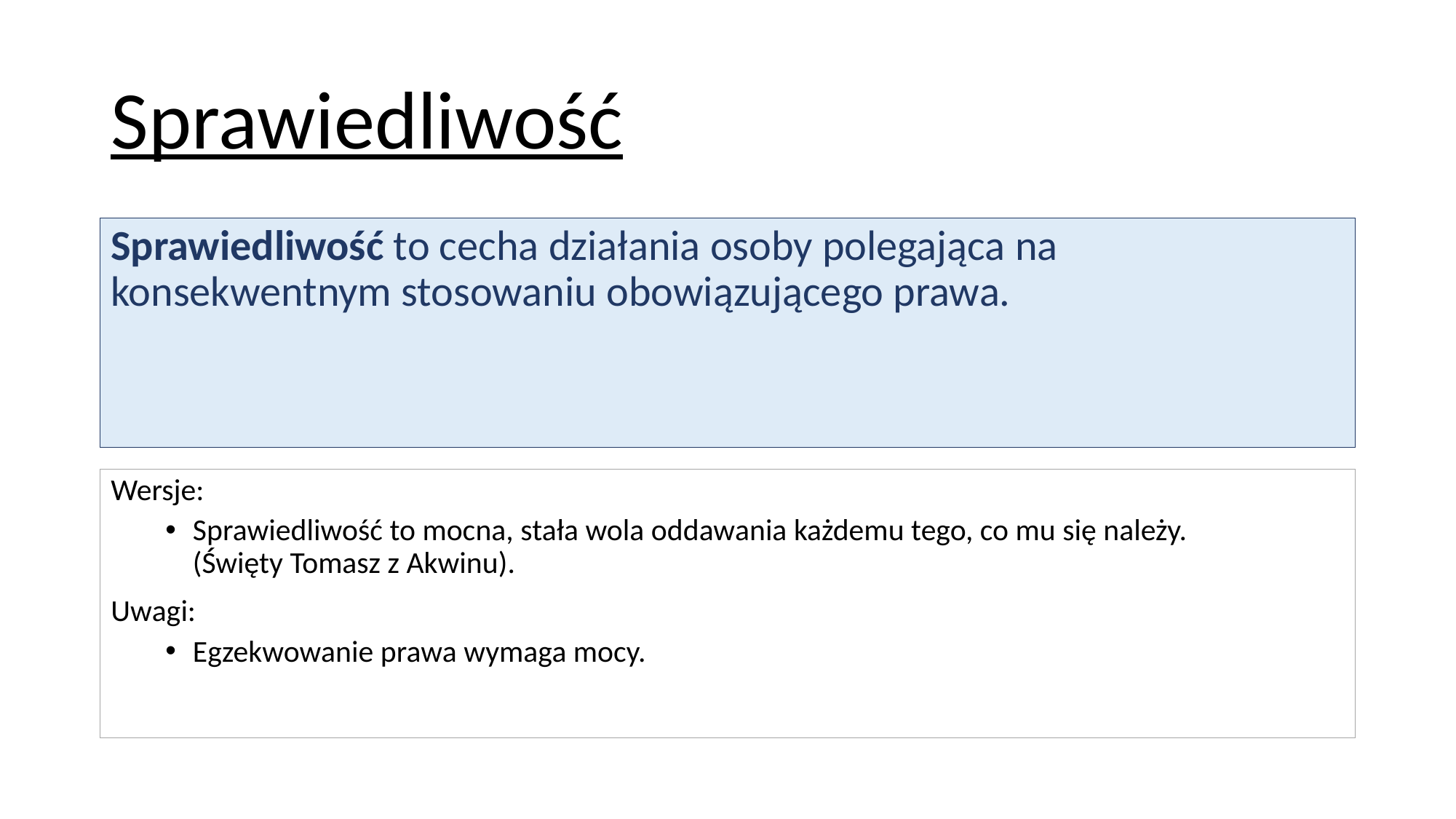

# Sprawiedliwość
Sprawiedliwość to cecha działania osoby polegająca na konsekwentnym stosowaniu obowiązującego prawa.
Wersje:
Sprawiedliwość to mocna, stała wola oddawania każdemu tego, co mu się należy.
(Święty Tomasz z Akwinu).
Uwagi:
Egzekwowanie prawa wymaga mocy.